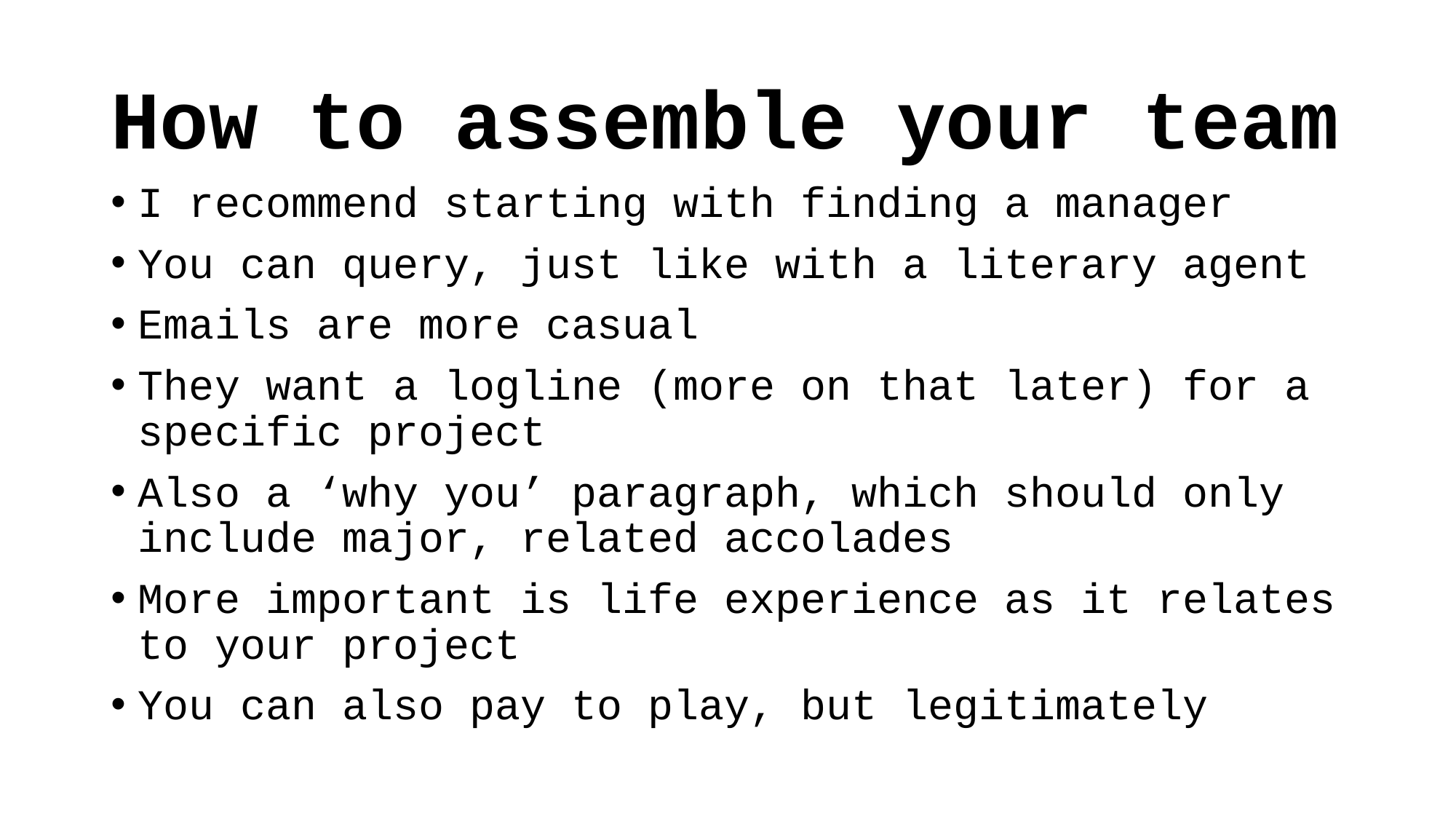

# How to assemble your team
I recommend starting with finding a manager
You can query, just like with a literary agent
Emails are more casual
They want a logline (more on that later) for a specific project
Also a ‘why you’ paragraph, which should only include major, related accolades
More important is life experience as it relates to your project
You can also pay to play, but legitimately